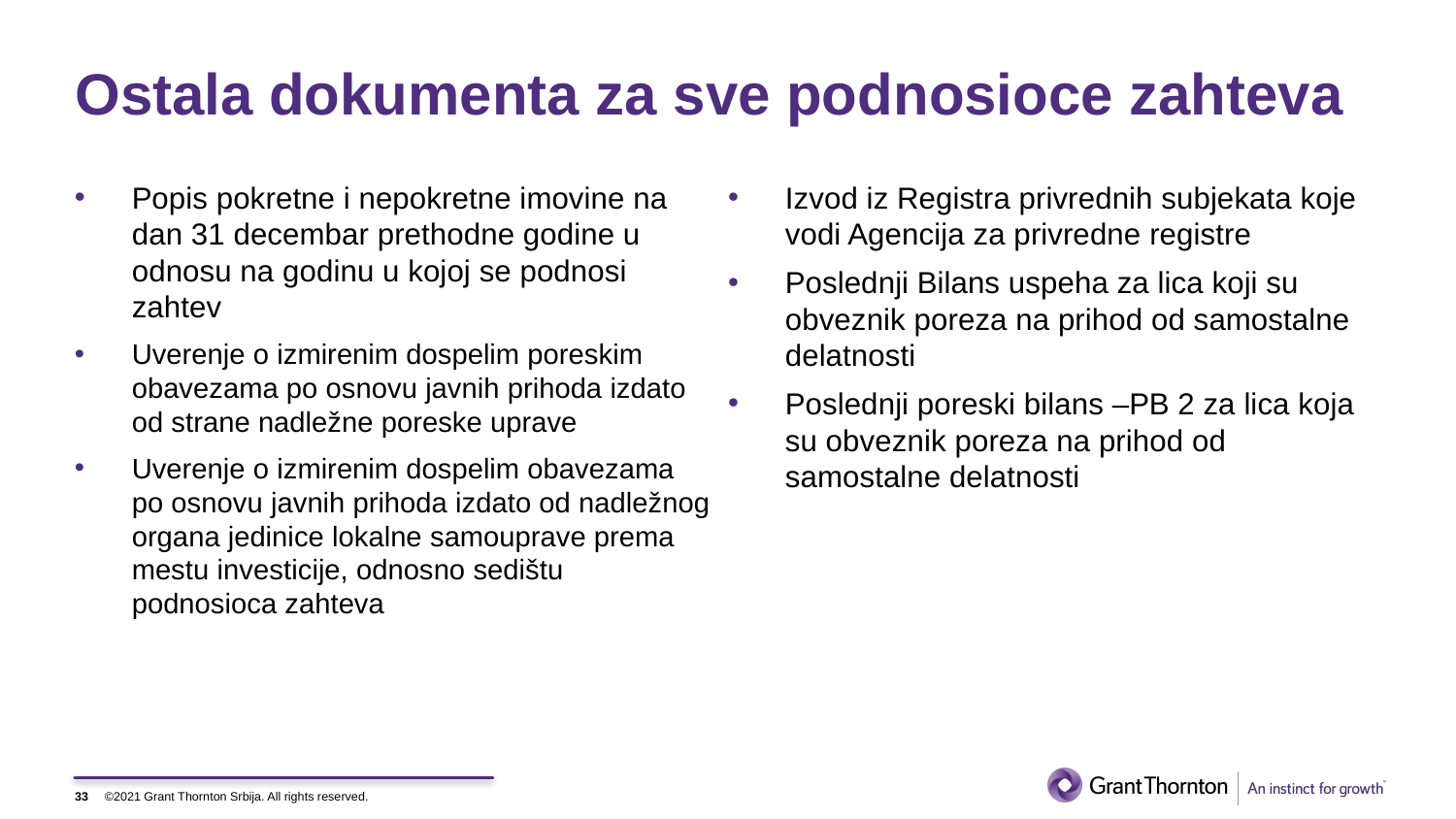

# Ostala dokumenta za sve podnosioce zahteva

Popis pokretne i nepokretne imovine na dan 31 decembar prethodne godine u odnosu na godinu u kojoj se podnosi zahtev
Uverenje o izmirenim dospelim poreskim obavezama po osnovu javnih prihoda izdato od strane nadležne poreske uprave
Uverenje o izmirenim dospelim obavezama po osnovu javnih prihoda izdato od nadležnog organa jedinice lokalne samouprave prema mestu investicije, odnosno sedištu podnosioca zahteva

Izvod iz Registra privrednih subjekata koje vodi Agencija za privredne registre
Poslednji Bilans uspeha za lica koji su obveznik poreza na prihod od samostalne delatnosti
Poslednji poreski bilans –PB 2 za lica koja su obveznik poreza na prihod od samostalne delatnosti
33